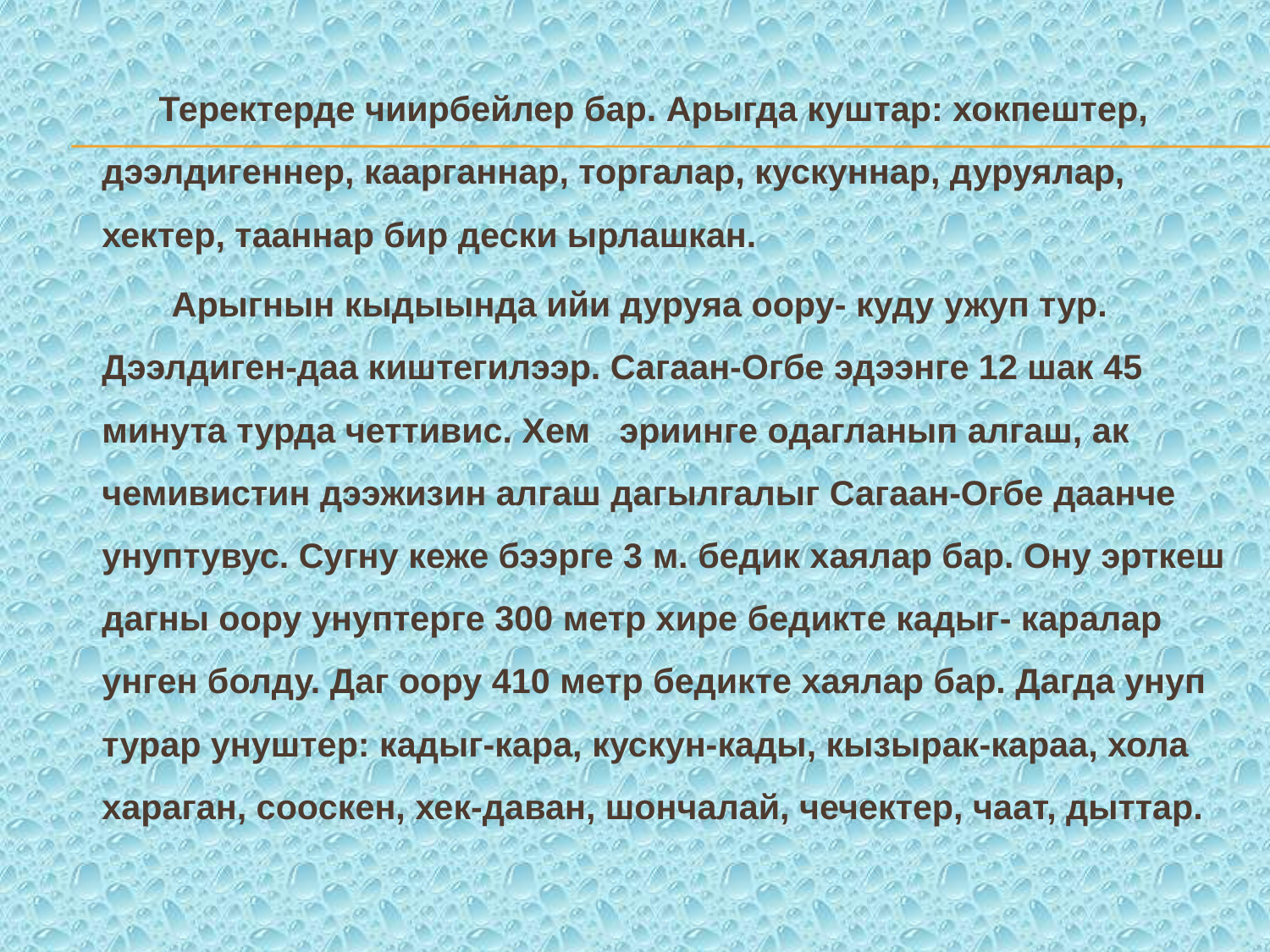

Теректерде чиирбейлер бар. Арыгда куштар: хокпештер, дээлдигеннер, каарганнар, торгалар, кускуннар, дуруялар, хектер, тааннар бир дески ырлашкан.
            Арыгнын кыдыында ийи дуруяа оору- куду ужуп тур. Дээлдиген-даа киштегилээр. Сагаан-Огбе эдээнге 12 шак 45 минута турда четтивис. Хем   эриинге одагланып алгаш, ак чемивистин дээжизин алгаш дагылгалыг Сагаан-Огбе даанче унуптувус. Сугну кеже бээрге 3 м. бедик хаялар бар. Ону эрткеш дагны оору унуптерге 300 метр хире бедикте кадыг- каралар унген болду. Даг оору 410 метр бедикте хаялар бар. Дагда унуп турар унуштер: кадыг-кара, кускун-кады, кызырак-караа, хола хараган, сооскен, хек-даван, шончалай, чечектер, чаат, дыттар.